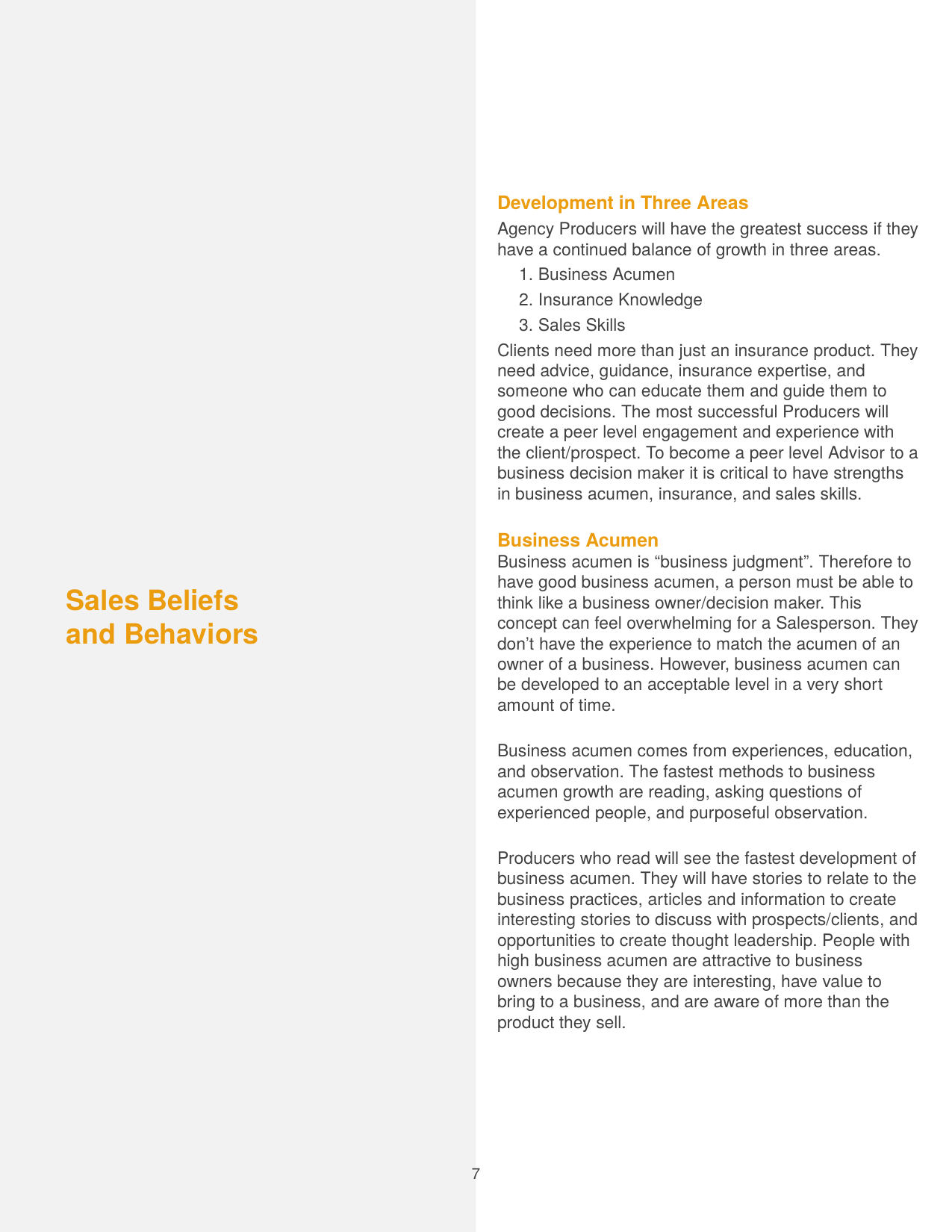

Development in Three Areas
Agency Producers will have the greatest success if they have a continued balance of growth in three areas.
1. Business Acumen
2. Insurance Knowledge
3. Sales Skills
Clients need more than just an insurance product. They need advice, guidance, insurance expertise, and someone who can educate them and guide them to good decisions. The most successful Producers will create a peer level engagement and experience with the client/prospect. To become a peer level Advisor to a business decision maker it is critical to have strengths in business acumen, insurance, and sales skills.
Business Acumen
Business acumen is “business judgment”. Therefore to have good business acumen, a person must be able to think like a business owner/decision maker. This concept can feel overwhelming for a Salesperson. They don’t have the experience to match the acumen of an owner of a business. However, business acumen can be developed to an acceptable level in a very short amount of time.
Business acumen comes from experiences, education, and observation. The fastest methods to business acumen growth are reading, asking questions of experienced people, and purposeful observation.
Producers who read will see the fastest development of business acumen. They will have stories to relate to the business practices, articles and information to create interesting stories to discuss with prospects/clients, and opportunities to create thought leadership. People with high business acumen are attractive to business owners because they are interesting, have value to bring to a business, and are aware of more than the product they sell.
Sales Beliefs and Behaviors
7